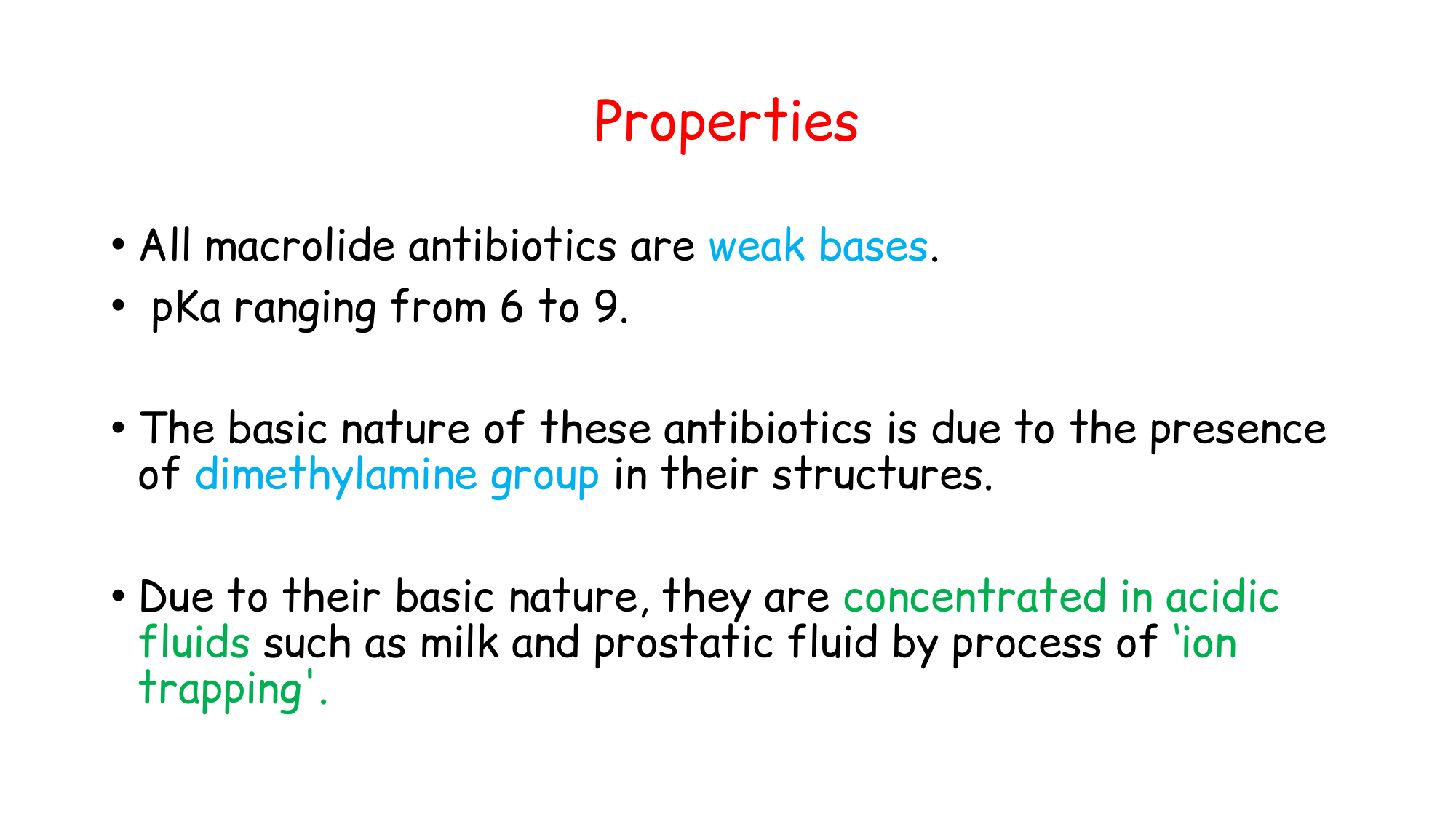

# Properties
All macrolide antibiotics are weak bases.
 pKa ranging from 6 to 9.

The basic nature of these antibiotics is due to the presence of dimethylamine group in their structures.

Due to their basic nature, they are concentrated in acidic fluids such as milk and prostatic fluid by process of ‘ion trapping'.